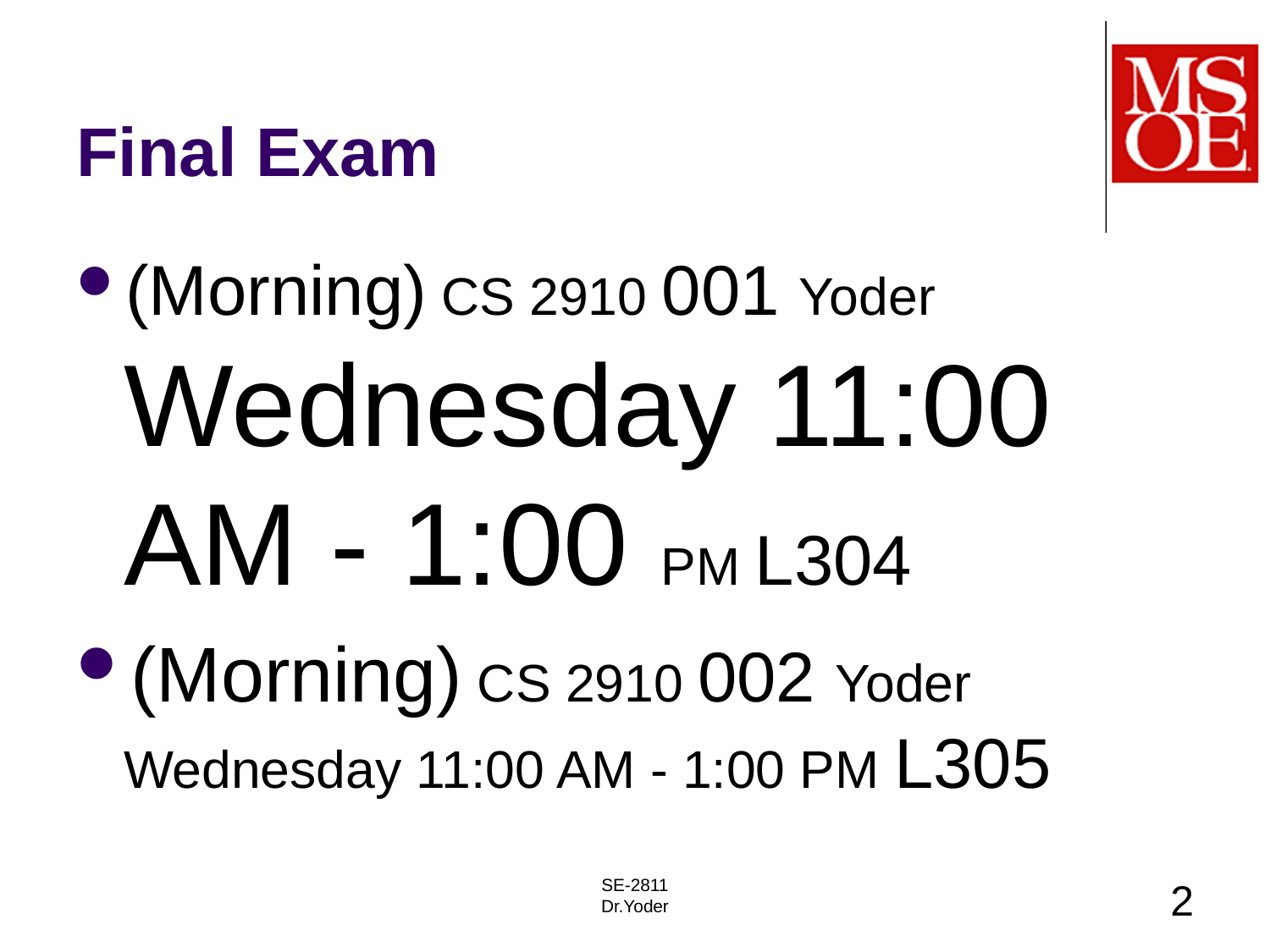

# Final Exam
(Morning) CS 2910 001 Yoder Wednesday 11:00 AM - 1:00 PM L304
(Morning) CS 2910 002 Yoder Wednesday 11:00 AM - 1:00 PM L305

SE-2811
Dr.Yoder
2